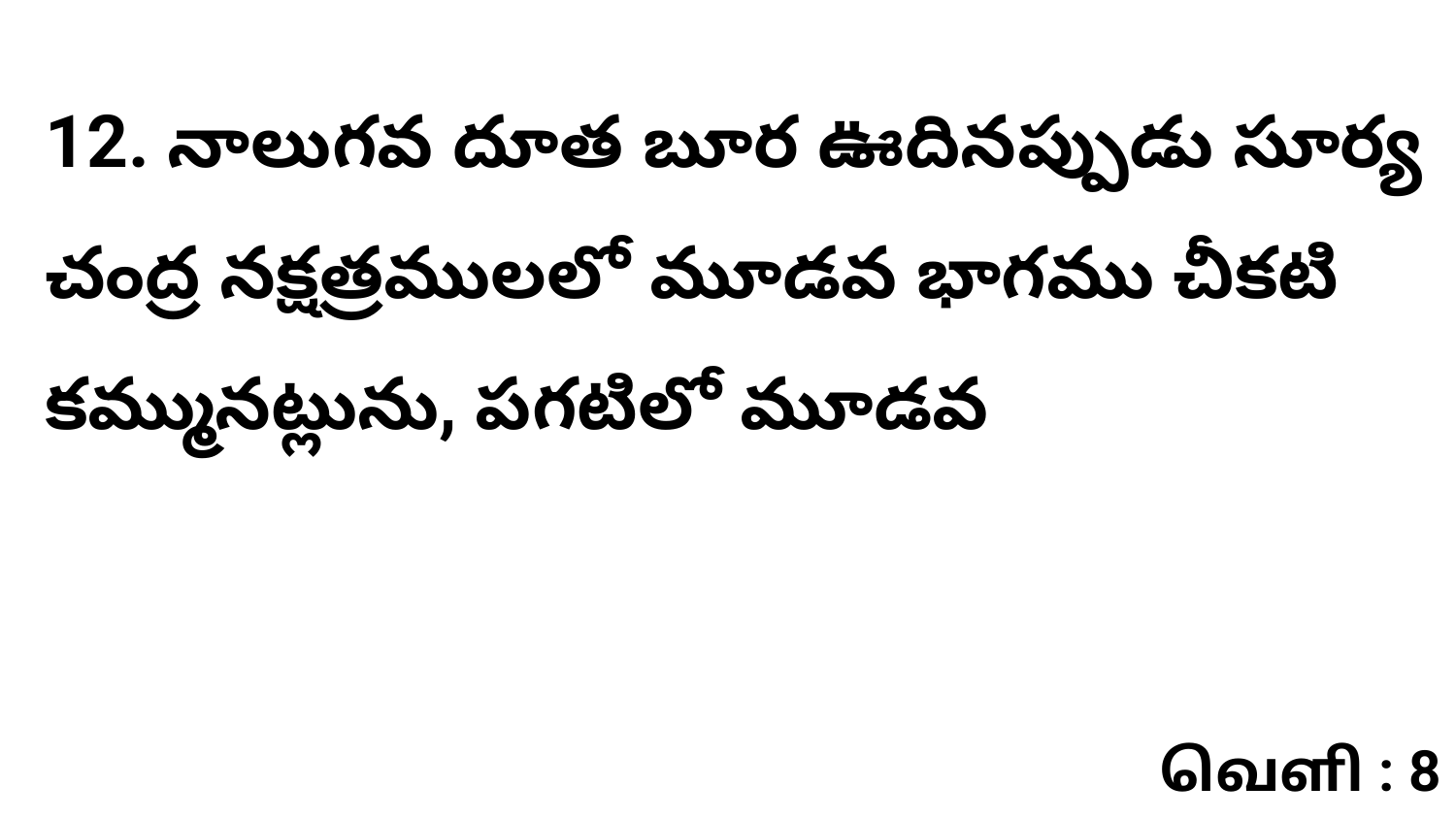

12. నాలుగవ దూత బూర ఊదినప్పుడు సూర్య చంద్ర నక్షత్రములలో మూడవ భాగము చీకటి కమ్మునట్లును, పగటిలో మూడవ
வெளி : 8